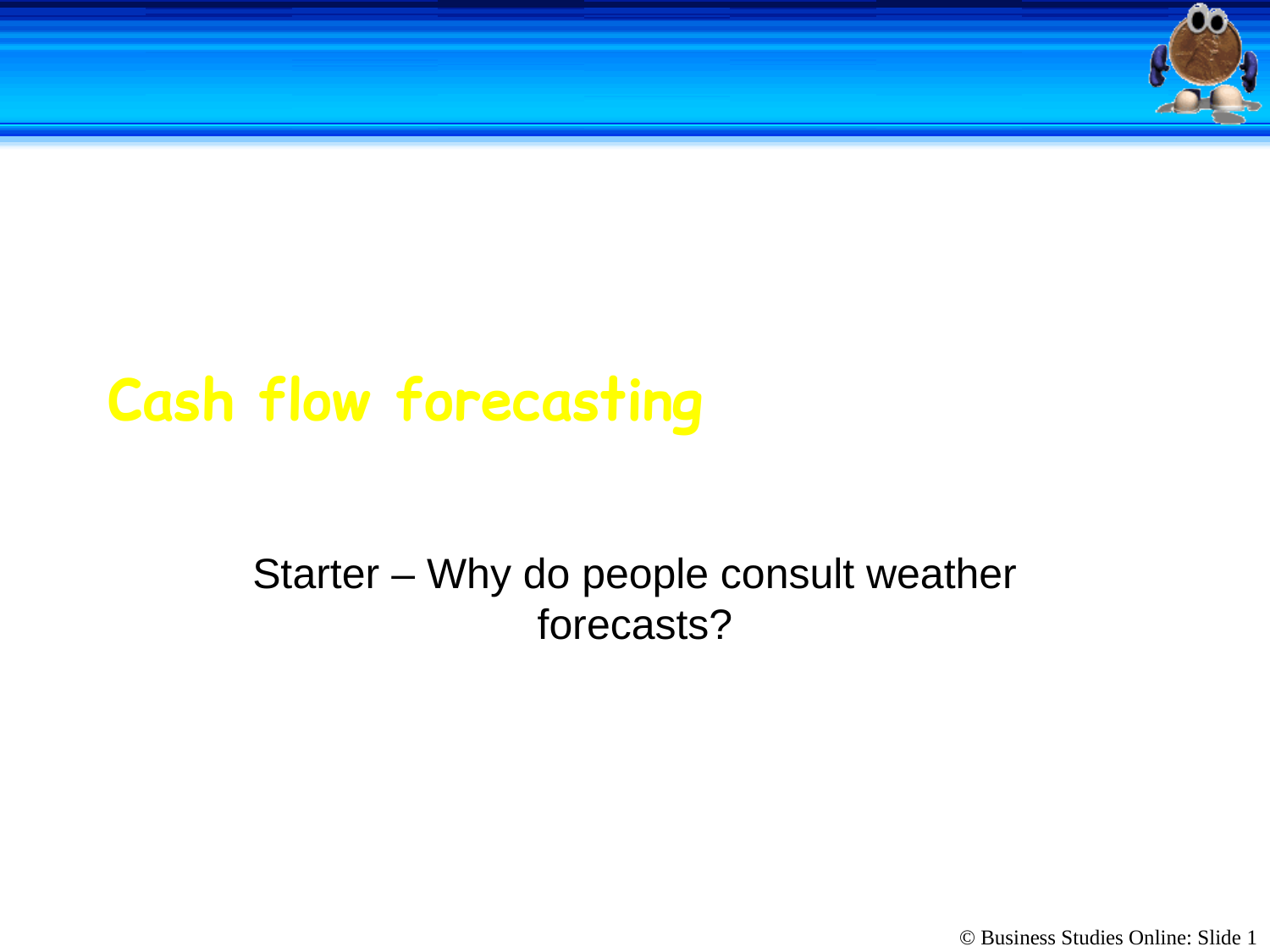

# Cash flow forecasting
Starter – Why do people consult weather forecasts?